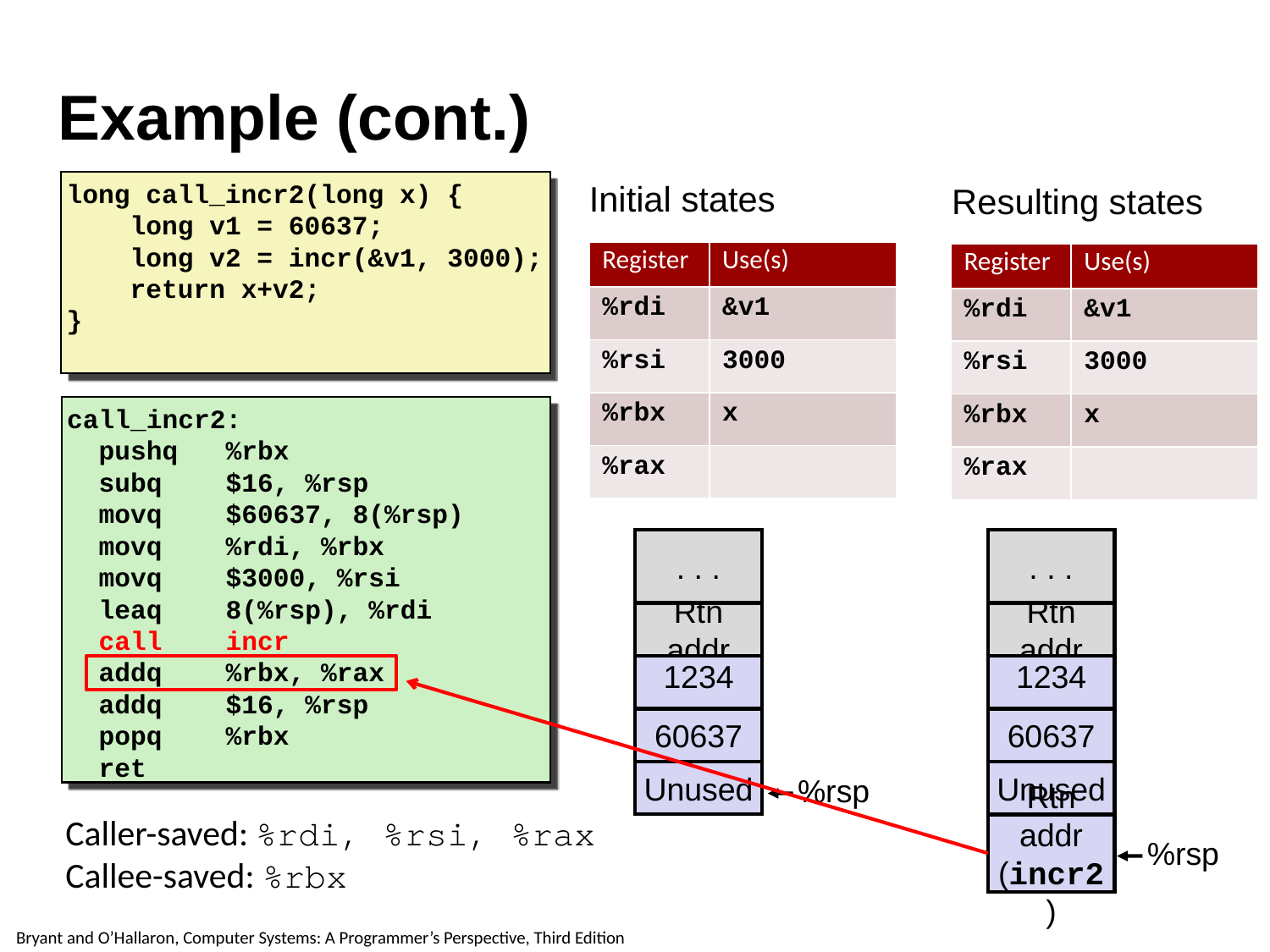

# Example (cont.)
long call_incr2(long x) {
    long v1 = 60637;
    long v2 = incr(&v1, 3000);
    return x+v2;
}
Initial states
Resulting states
| Register | Use(s) |
| --- | --- |
| %rdi | &v1 |
| %rsi | 3000 |
| %rbx | x |
| %rax |  |
| Register | Use(s) |
| --- | --- |
| %rdi | &v1 |
| %rsi | 3000 |
| %rbx | x |
| %rax |  |
call_incr2:
  pushq   %rbx
  subq    $16, %rsp
  movq    $60637, 8(%rsp)
  movq    %rdi, %rbx
  movq    $3000, %rsi
  leaq    8(%rsp), %rdi
  call    incr
  addq    %rbx, %rax
  addq    $16, %rsp
  popq    %rbx
  ret
. . .
. . .
Rtn addr
Rtn addr

1234
1234
60637
60637
Unused
Unused
%rsp

Caller-saved: %rdi, %rsi, %rax
Callee-saved: %rbx
Rtn addr (incr2)
%rsp